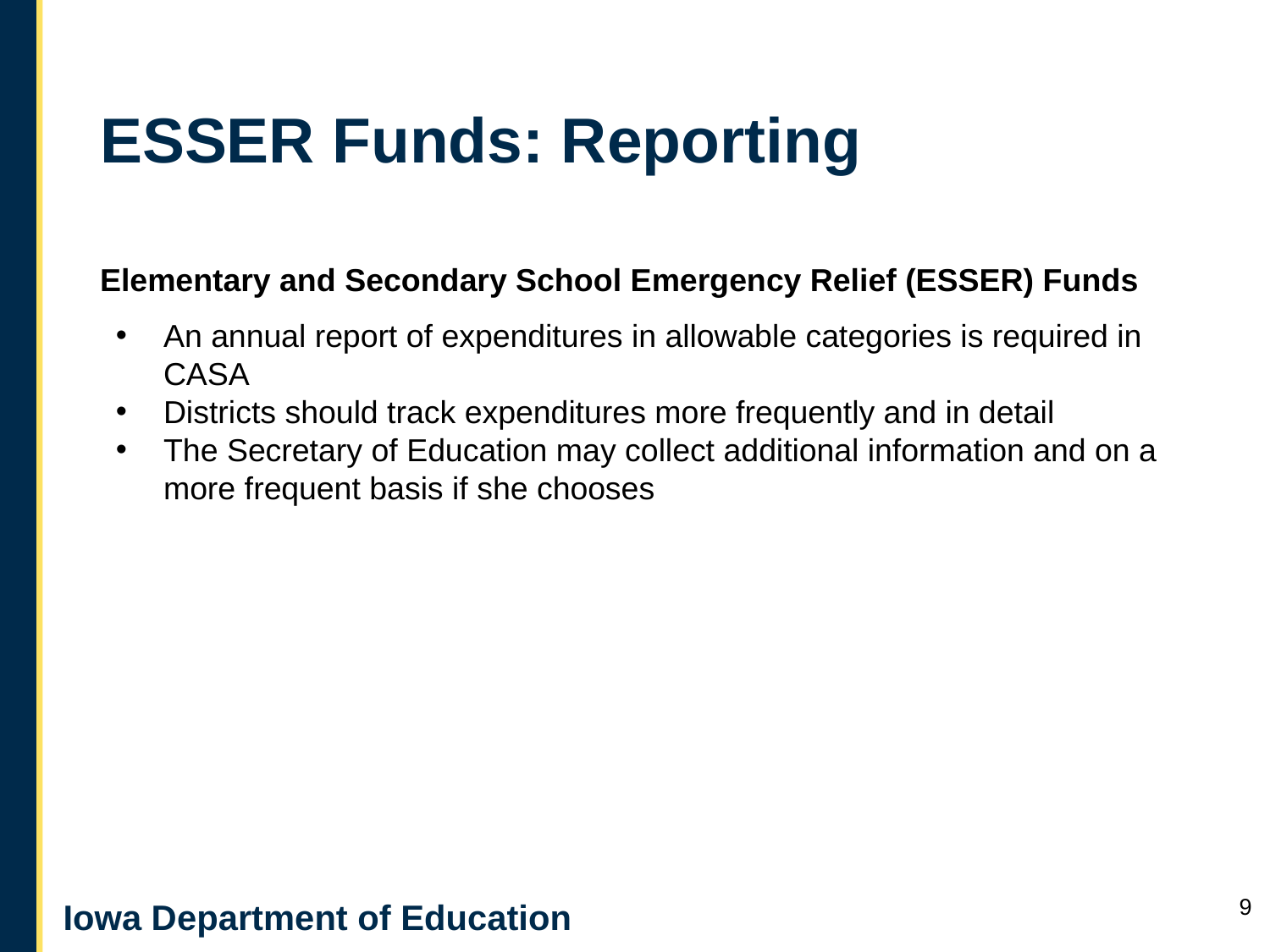

# ESSER Funds: Reporting
Elementary and Secondary School Emergency Relief (ESSER) Funds
An annual report of expenditures in allowable categories is required in CASA
Districts should track expenditures more frequently and in detail
The Secretary of Education may collect additional information and on a more frequent basis if she chooses

9